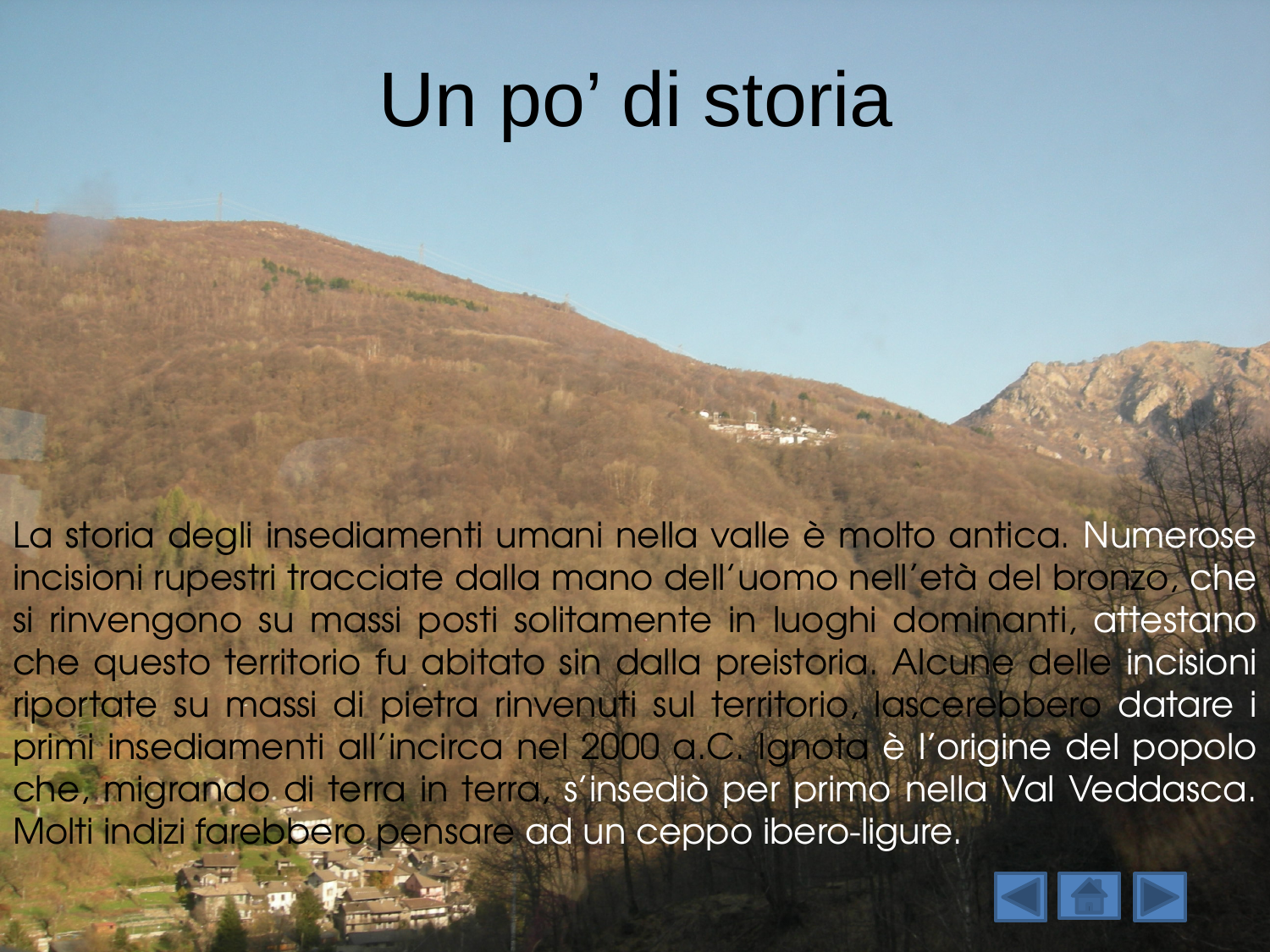

# Un po’ di storia
La storia degli insediamenti umani nella valle è molto antica. Numerose incisioni rupestri tracciate dalla mano dell’uomo nell’età del bronzo, che si rinvengono su massi posti solitamente in luoghi dominanti, attestano che questo territorio fu abitato sin dalla preistoria. Alcune delle incisioni riportate su massi di pietra rinvenuti sul territorio, lascerebbero datare i primi insediamenti all’incirca nel 2000 a.C. Ignota è l’origine del popolo che, migrando di terra in terra, s’insediò per primo nella Val Veddasca. Molti indizi farebbero pensare ad un ceppo ibero-ligure.